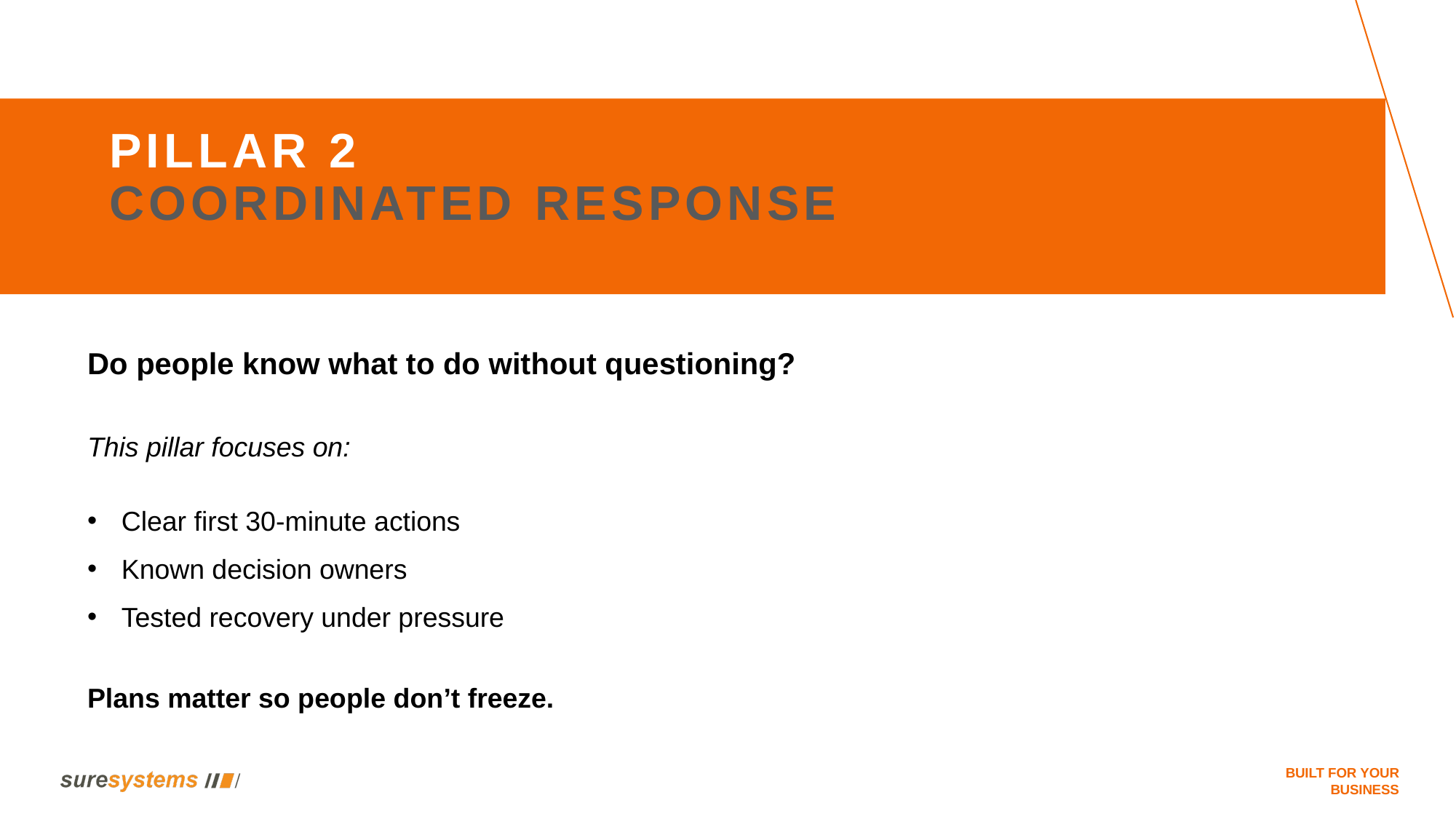

# Pillar 2 Coordinated Response
Do people know what to do without questioning?

This pillar focuses on:

Clear first 30‑minute actions
Known decision owners
Tested recovery under pressure
Plans matter so people don’t freeze.

Built for Your Business